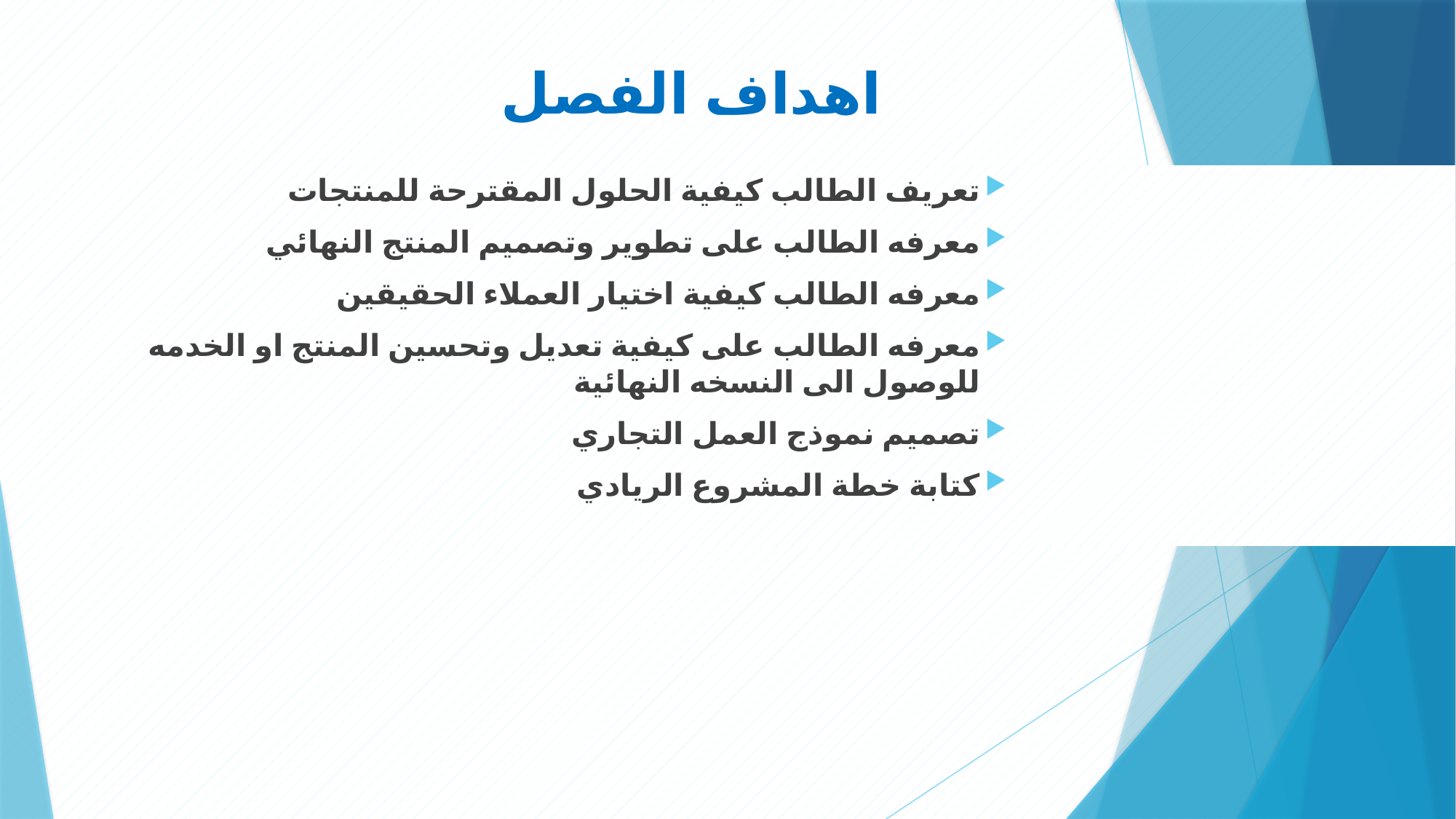

# اهداف الفصل
تعريف الطالب كيفية الحلول المقترحة للمنتجات
معرفه الطالب على تطوير وتصميم المنتج النهائي
معرفه الطالب كيفية اختيار العملاء الحقيقين
معرفه الطالب على كيفية تعديل وتحسين المنتج او الخدمه للوصول الى النسخه النهائية
تصميم نموذج العمل التجاري
كتابة خطة المشروع الريادي